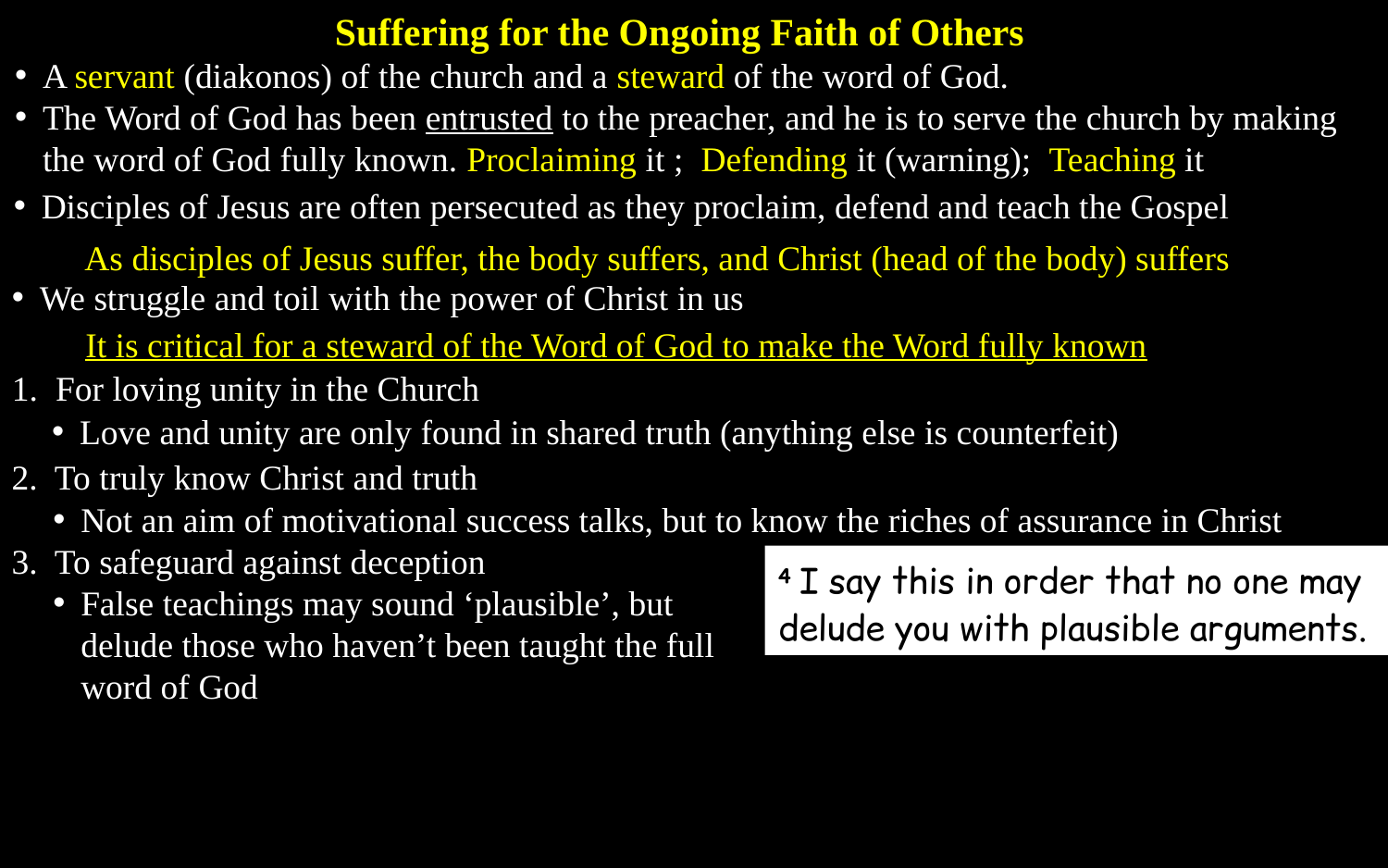

Suffering for the Ongoing Faith of Others
A servant (diakonos) of the church and a steward of the word of God.
The Word of God has been entrusted to the preacher, and he is to serve the church by making the word of God fully known. Proclaiming it ;  Defending it (warning);  Teaching it
Disciples of Jesus are often persecuted as they proclaim, defend and teach the Gospel
As disciples of Jesus suffer, the body suffers, and Christ (head of the body) suffers
We struggle and toil with the power of Christ in us
It is critical for a steward of the Word of God to make the Word fully known
1.  For loving unity in the Church
Love and unity are only found in shared truth (anything else is counterfeit)
2.  To truly know Christ and truth
Not an aim of motivational success talks, but to know the riches of assurance in Christ
3.  To safeguard against deception
4 I say this in order that no one may delude you with plausible arguments.
False teachings may sound ‘plausible’, but delude those who haven’t been taught the full word of God